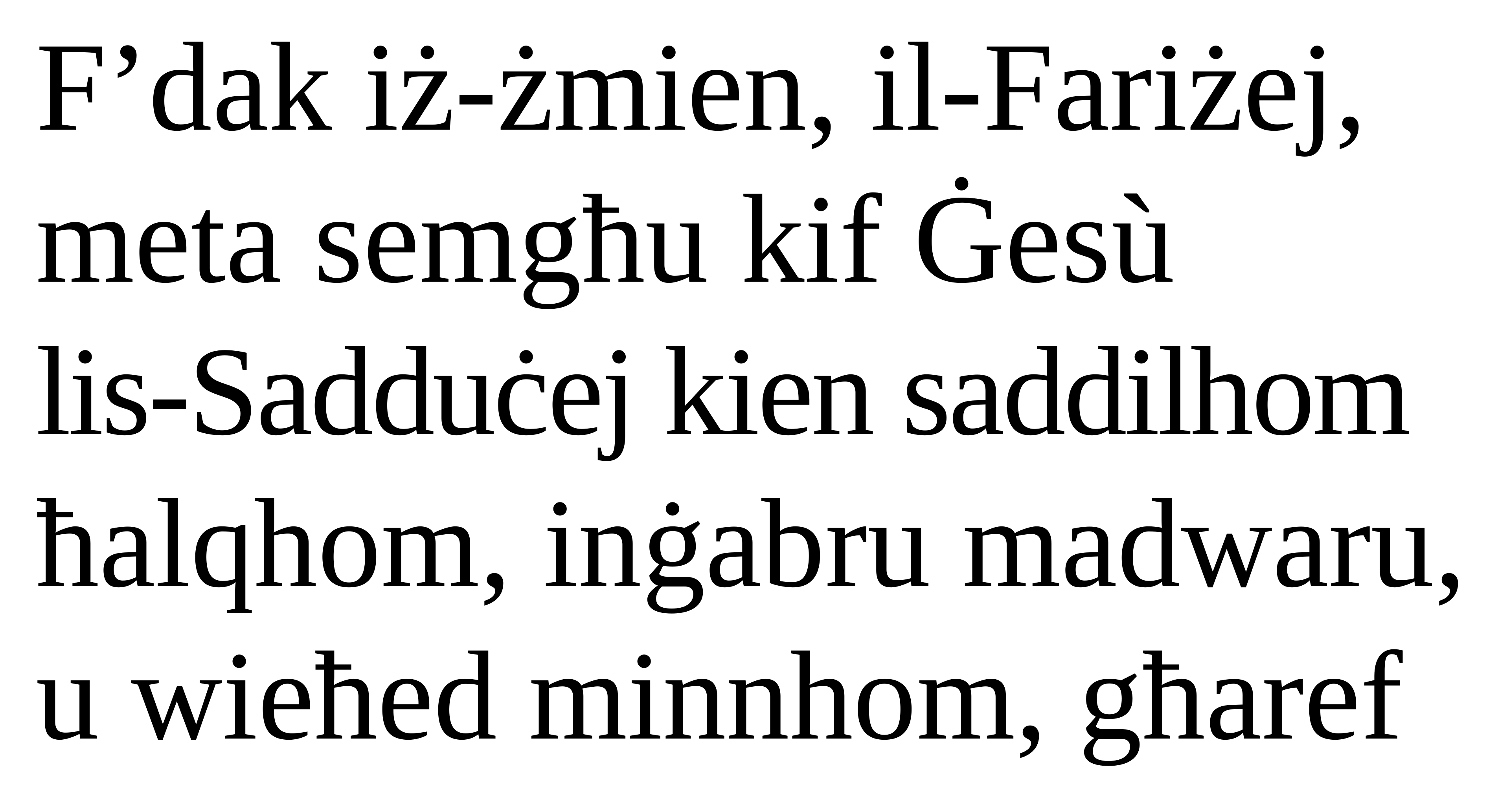

F’dak iż-żmien, il-Fariżej, meta semgħu kif Ġesù
lis-Sadduċej kien saddilhom ħalqhom, inġabru madwaru,
u wieħed minnhom, għaref